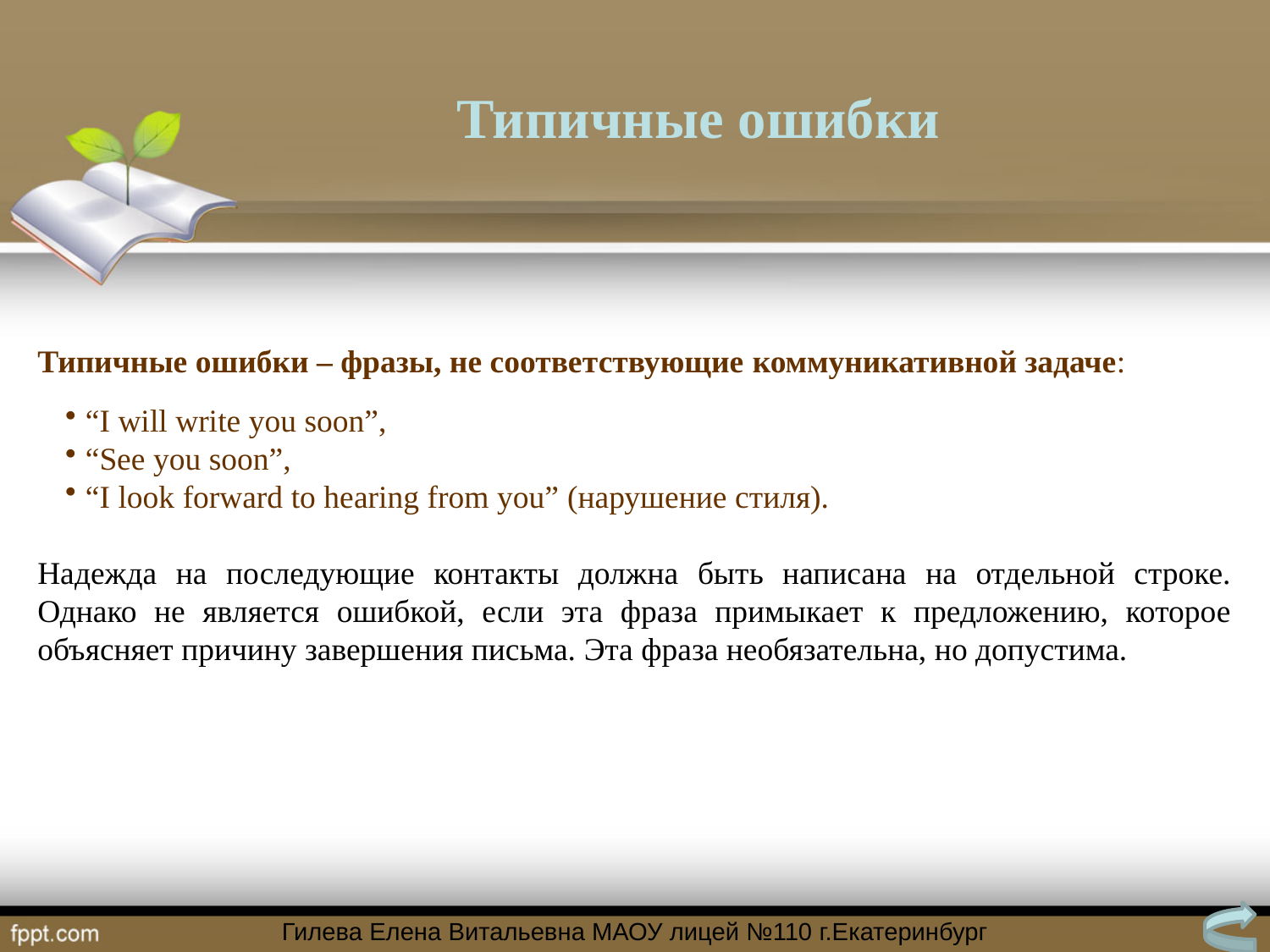

# Типичные ошибки

Типичные ошибки – фразы, не соответствующие коммуникативной задаче:
“I will write you soon”,
“See you soon”,
“I look forward to hearing from you” (нарушение стиля).
Надежда на последующие контакты должна быть написана на отдельной строке. Однако не является ошибкой, если эта фраза примыкает к предложению, которое объясняет причину завершения письма. Эта фраза необязательна, но допустима.

Гилева Елена Витальевна МАОУ лицей №110 г.Екатеринбург